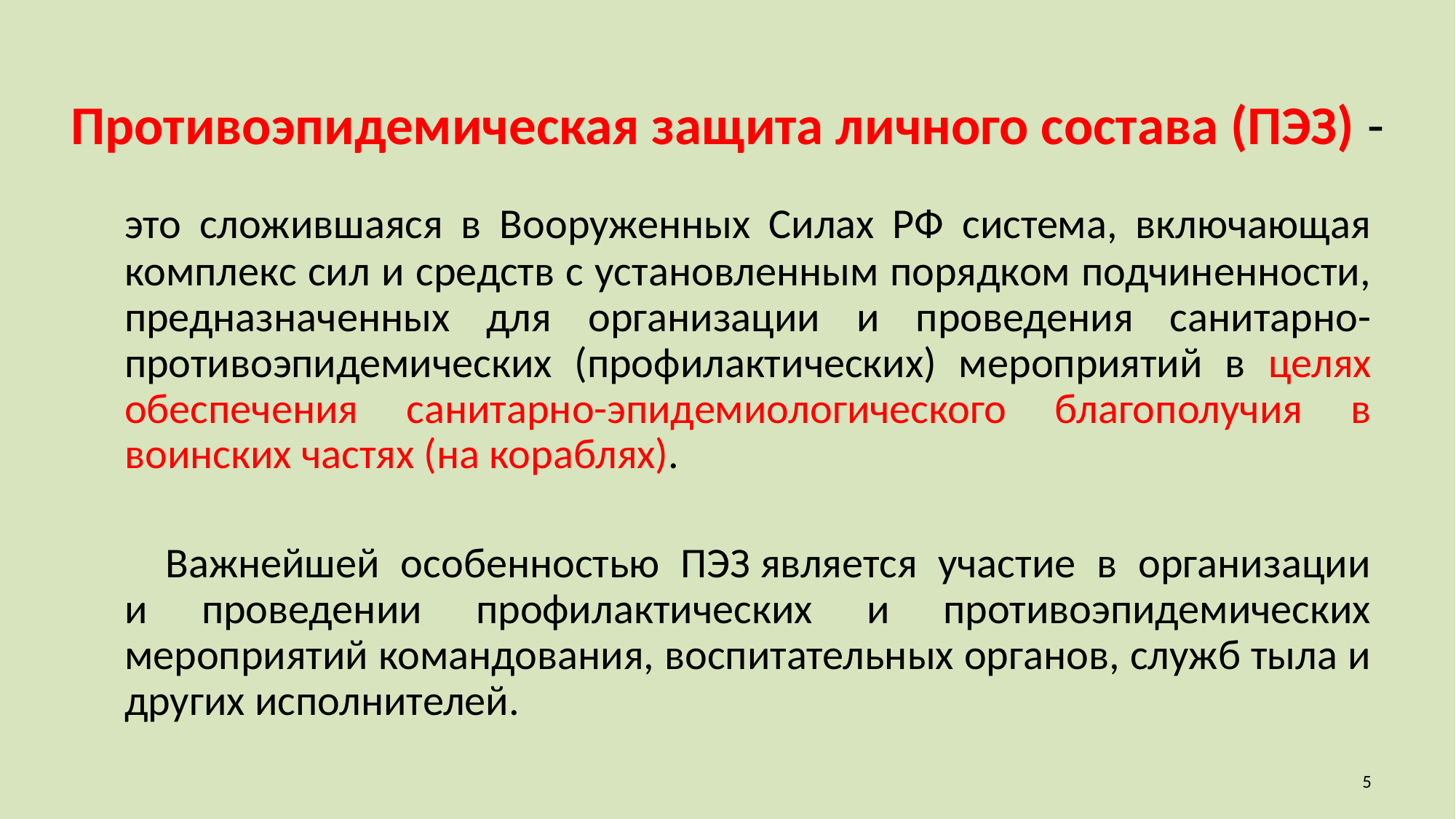

# Противоэпидемическая защита личного состава (ПЭЗ) -
	это сложившаяся в Вооруженных Силах РФ система, включающая комплекс сил и средств с установленным порядком подчиненности, предназначенных для организации и проведения санитарно-противоэпидемических (профилактических) мероприятий в целях обеспечения санитарно-эпидемиологического благополучия в воинских частях (на кораблях).

Важнейшей  особенностью  ПЭЗ является  участие  в  организации и проведении профилактических и противоэпидемических мероприятий командования, воспитательных органов, служб тыла и других исполнителей.
5